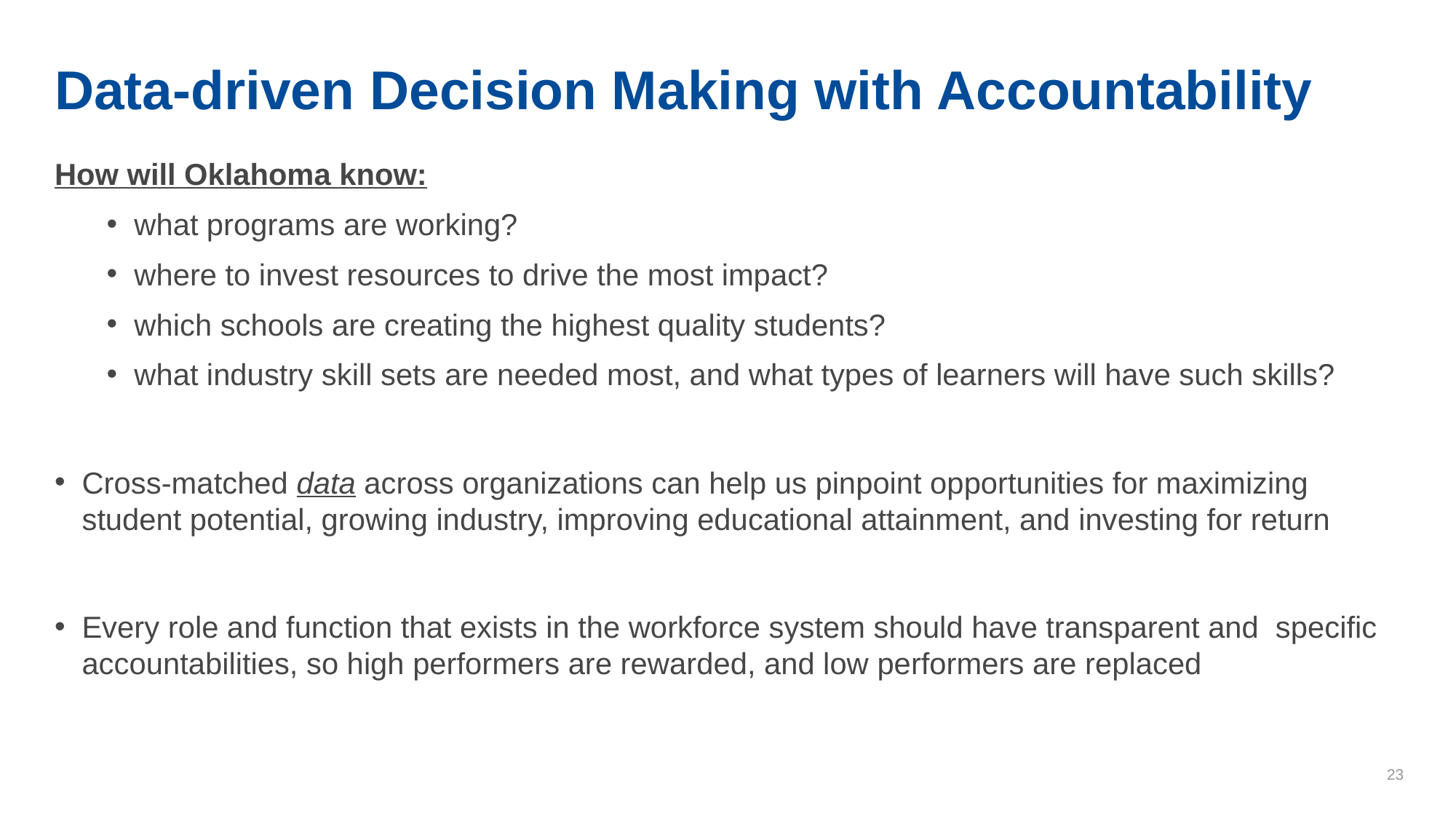

# Data-driven Decision Making with Accountability
How will Oklahoma know:
what programs are working?
where to invest resources to drive the most impact?
which schools are creating the highest quality students?
what industry skill sets are needed most, and what types of learners will have such skills?

Cross-matched data across organizations can help us pinpoint opportunities for maximizing student potential, growing industry, improving educational attainment, and investing for return

Every role and function that exists in the workforce system should have transparent and  specific accountabilities, so high performers are rewarded, and low performers are replaced
23